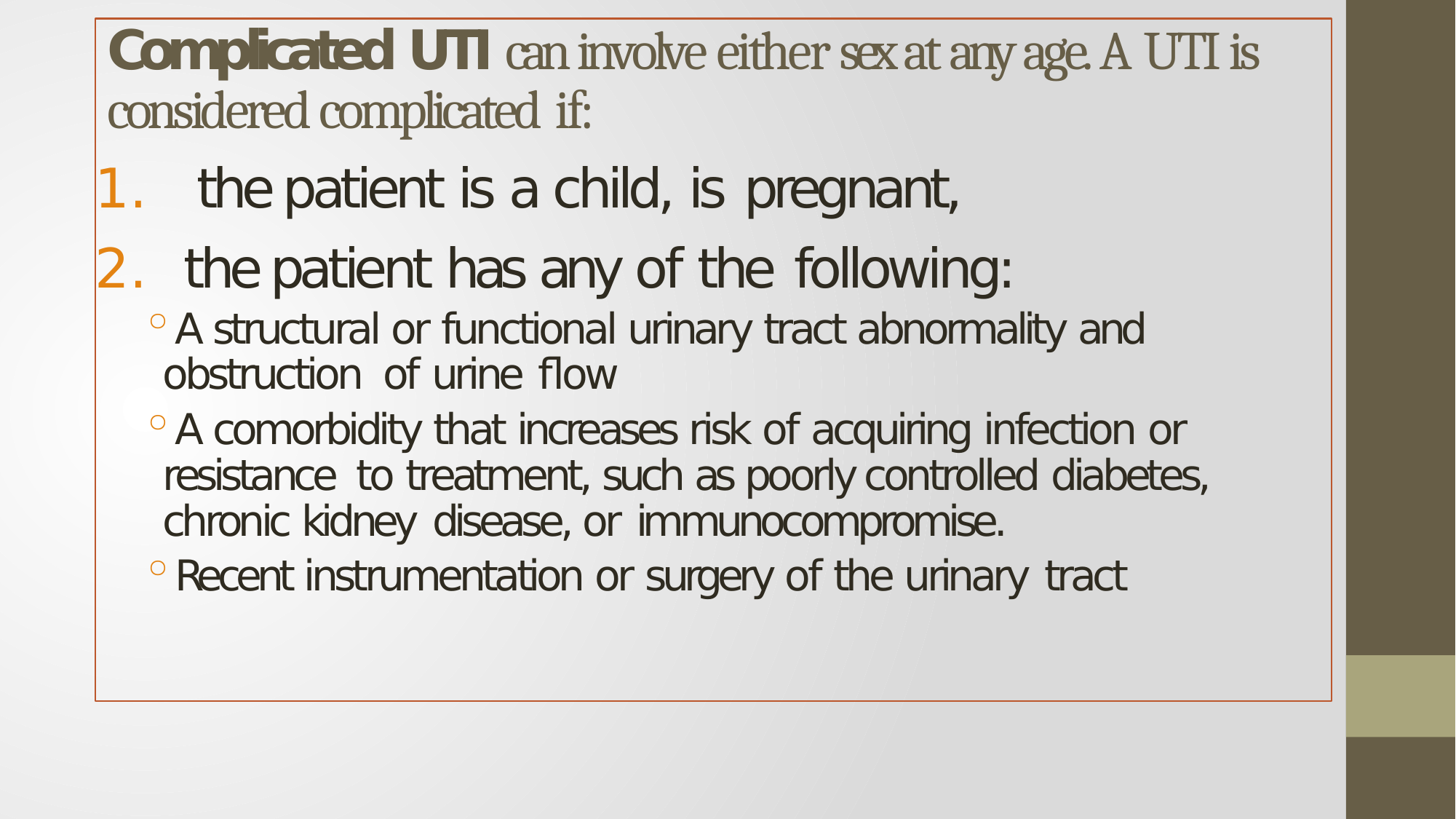

# Complicated UTI can involve either sex at any age. A  UTI is considered complicated if:

the patient is a child, is pregnant,
the patient has any of the following:
A structural or functional urinary tract abnormality and obstruction  of urine flow
A comorbidity that increases risk of acquiring infection or resistance  to treatment, such as poorly controlled diabetes, chronic kidney  disease, or immunocompromise.
Recent instrumentation or surgery of the urinary tract